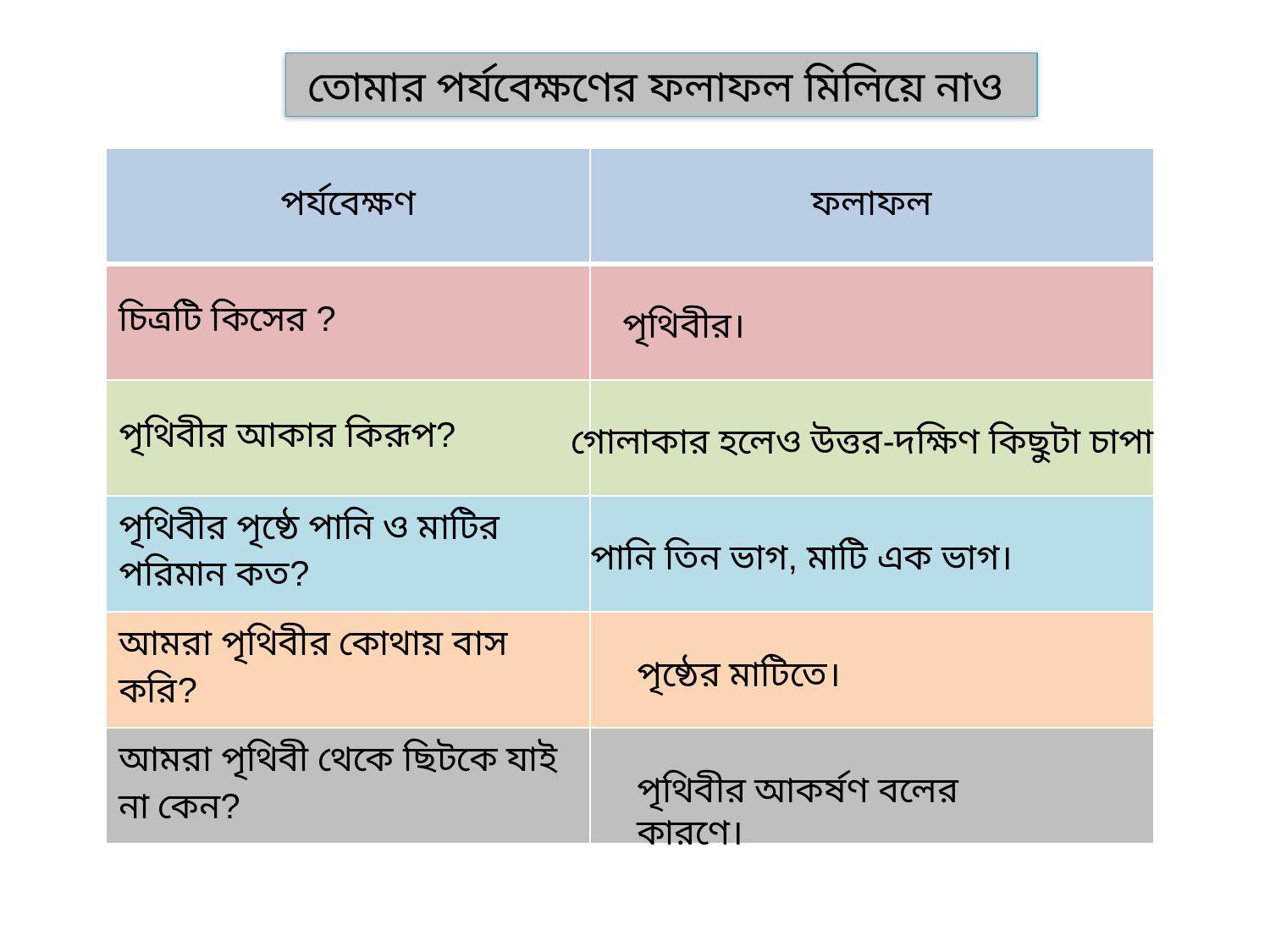

তোমার পর্যবেক্ষণের ফলাফল মিলিয়ে নাও
| পর্যবেক্ষণ | ফলাফল |
| --- | --- |
| চিত্রটি কিসের ? |  |
| পৃথিবীর আকার কিরূপ? |  |
| পৃথিবীর পৃষ্ঠে পানি ও মাটির পরিমান কত? |  |
| আমরা পৃথিবীর কোথায় বাস করি? |  |
| আমরা পৃথিবী থেকে ছিটকে যাই না কেন? |  |
পৃথিবীর।
গোলাকার হলেও উত্তর-দক্ষিণ কিছুটা চাপা
পানি তিন ভাগ, মাটি এক ভাগ।
পৃষ্ঠের মাটিতে।
পৃথিবীর আকর্ষণ বলের কারণে।